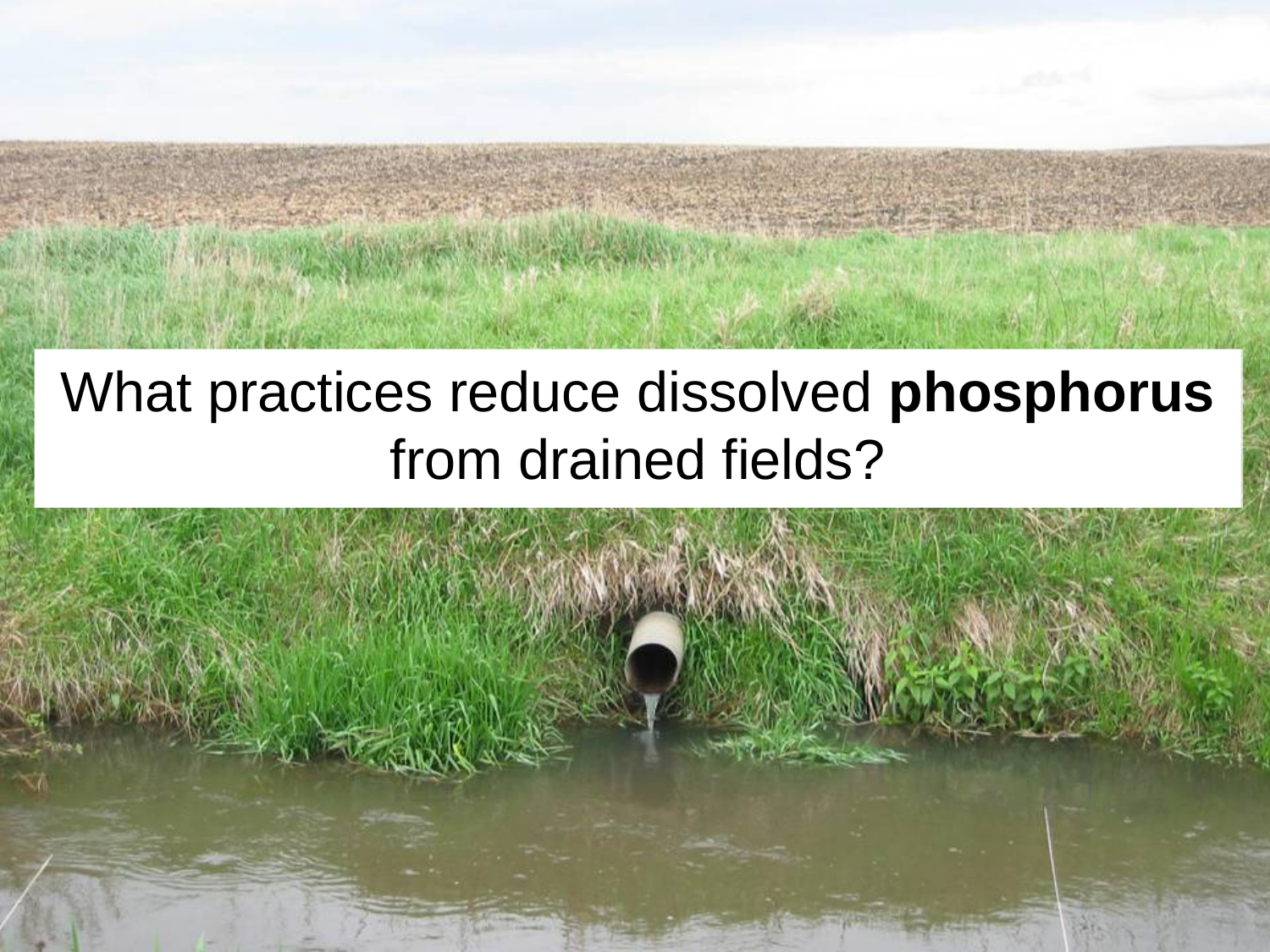

What practices reduce dissolved phosphorus from drained fields?
To improve water quality we must reduce dissolved nitrogen and phosphorus in drains.